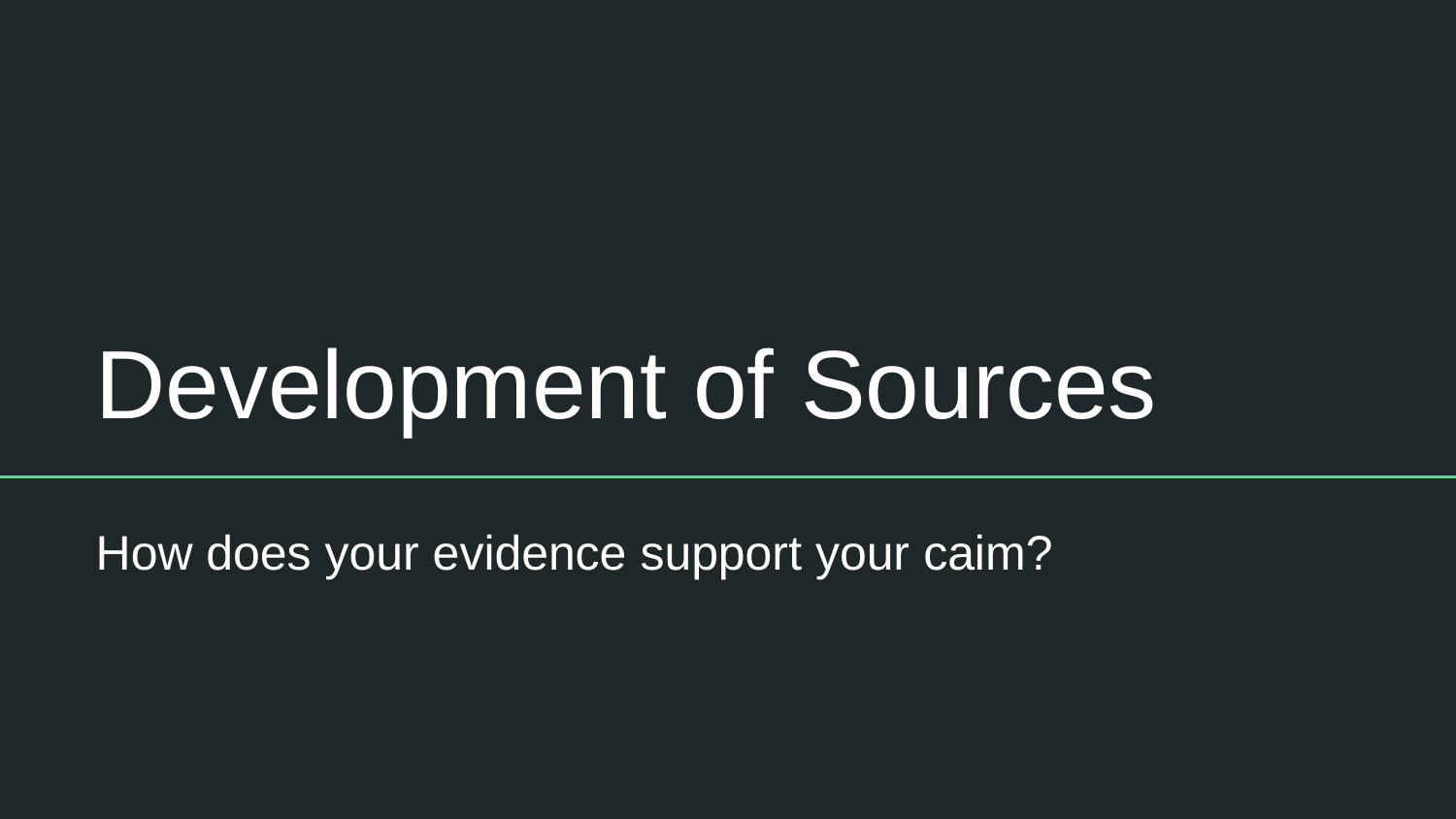

# Development of Sources
How does your evidence support your caim?